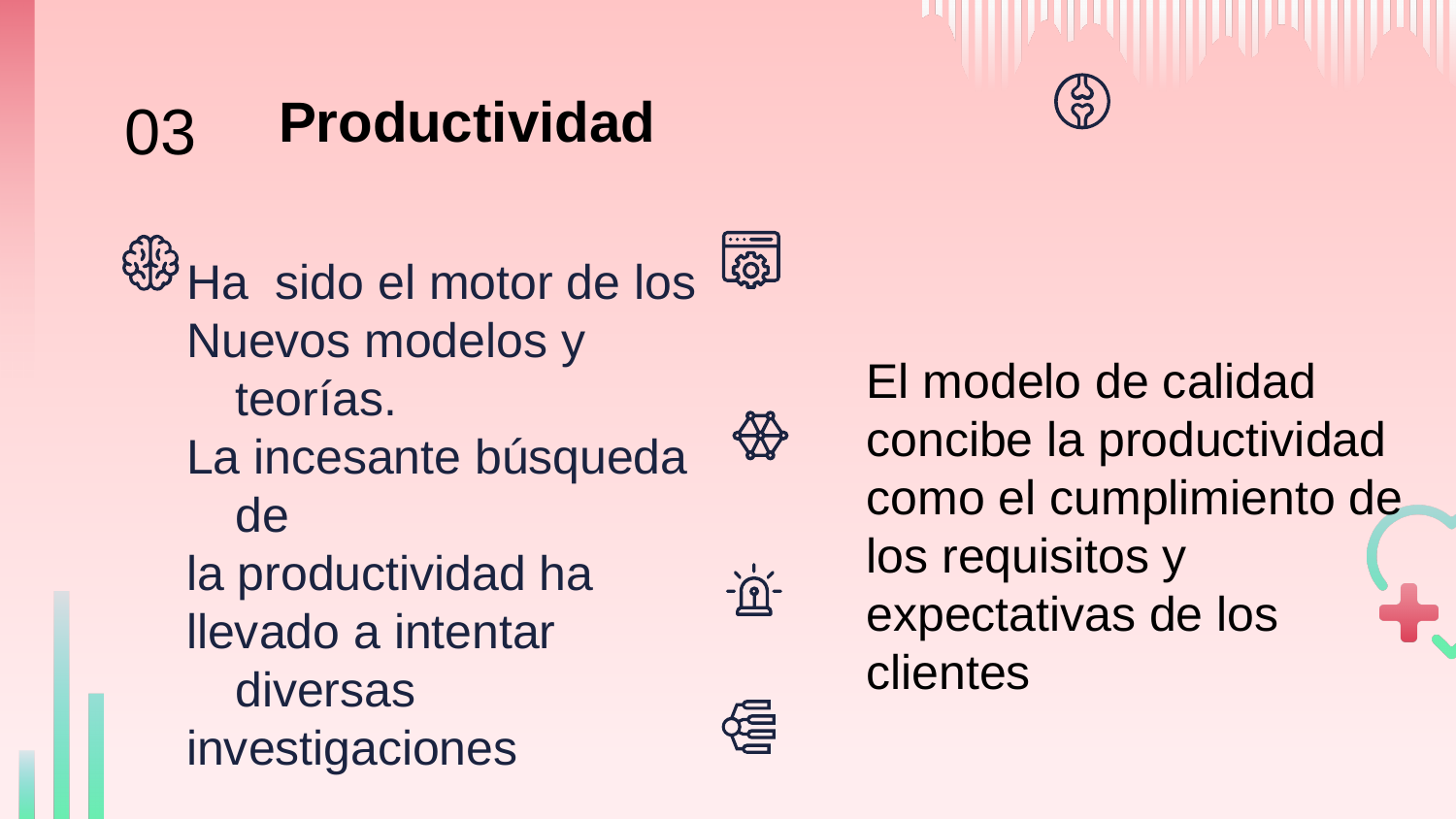

Productividad
03

Ha  sido el motor de los
Nuevos modelos y teorías.
La incesante búsqueda de
la productividad ha
llevado a intentar diversas
investigaciones
El modelo de calidad concibe la productividad como el cumplimiento de los requisitos y expectativas de los
clientes